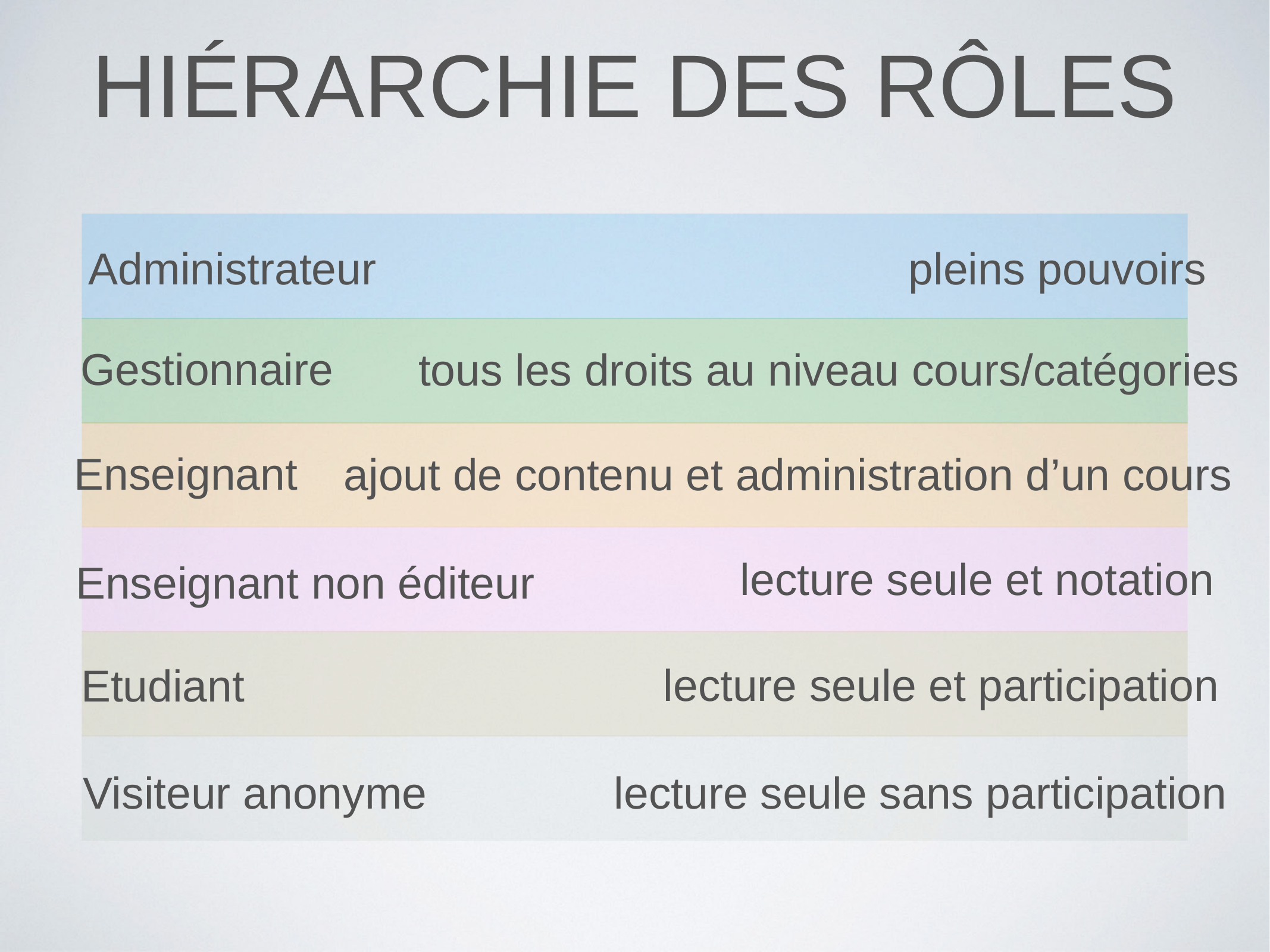

# Hiérarchie des rôles

Administrateur
pleins pouvoirs

Gestionnaire
tous les droits au niveau cours/catégories

Enseignant
ajout de contenu et administration d’un cours

lecture seule et notation
Enseignant non éditeur

Etudiant
lecture seule et participation

Visiteur anonyme
lecture seule sans participation